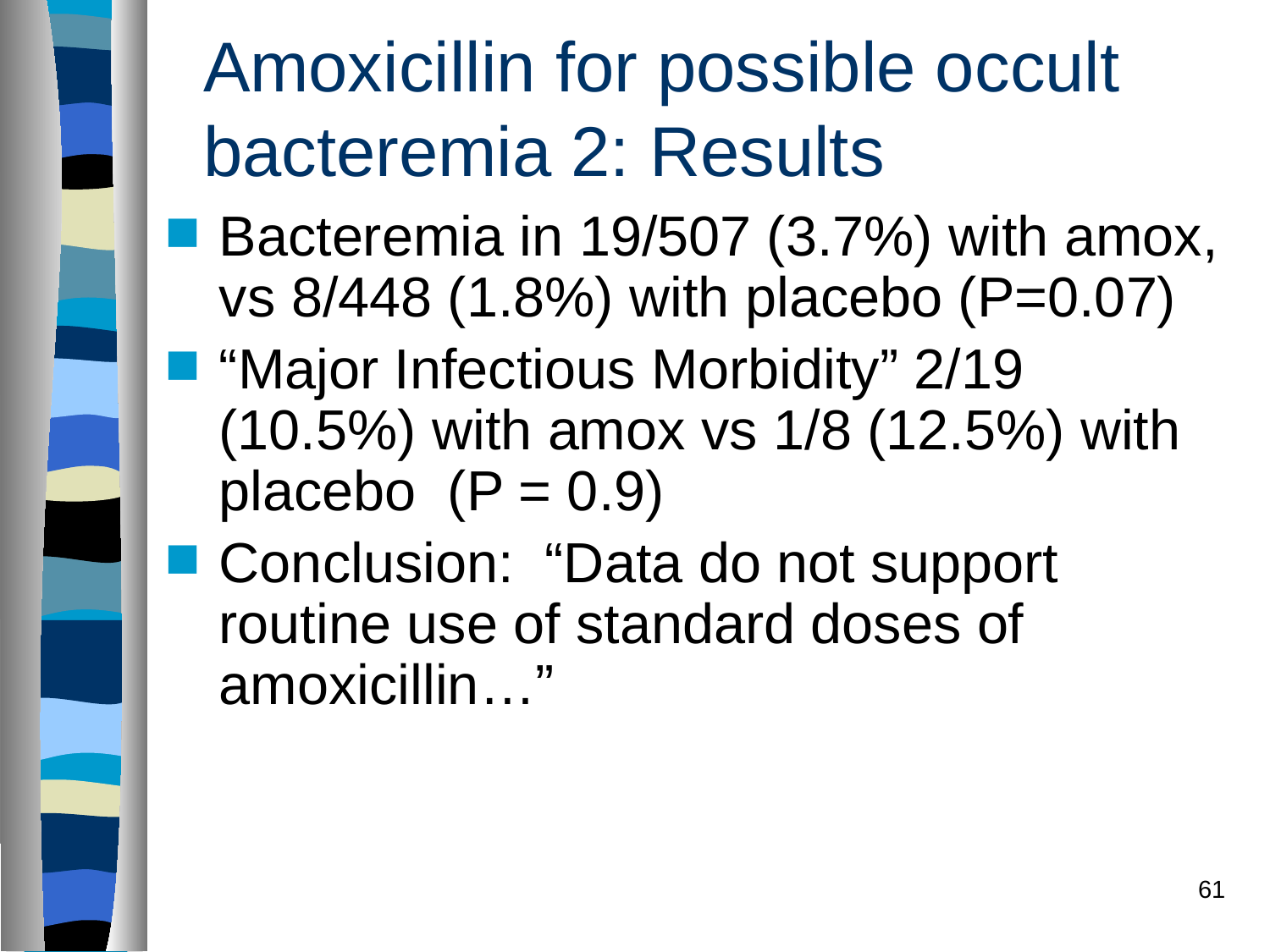

# Amoxicillin for possible occult bacteremia 2: Results
Bacteremia in 19/507 (3.7%) with amox, vs 8/448 (1.8%) with placebo (P=0.07)
“Major Infectious Morbidity” 2/19 (10.5%) with amox vs 1/8 (12.5%) with placebo  (P = 0.9)
Conclusion:  “Data do not support routine use of standard doses of amoxicillin…”
61